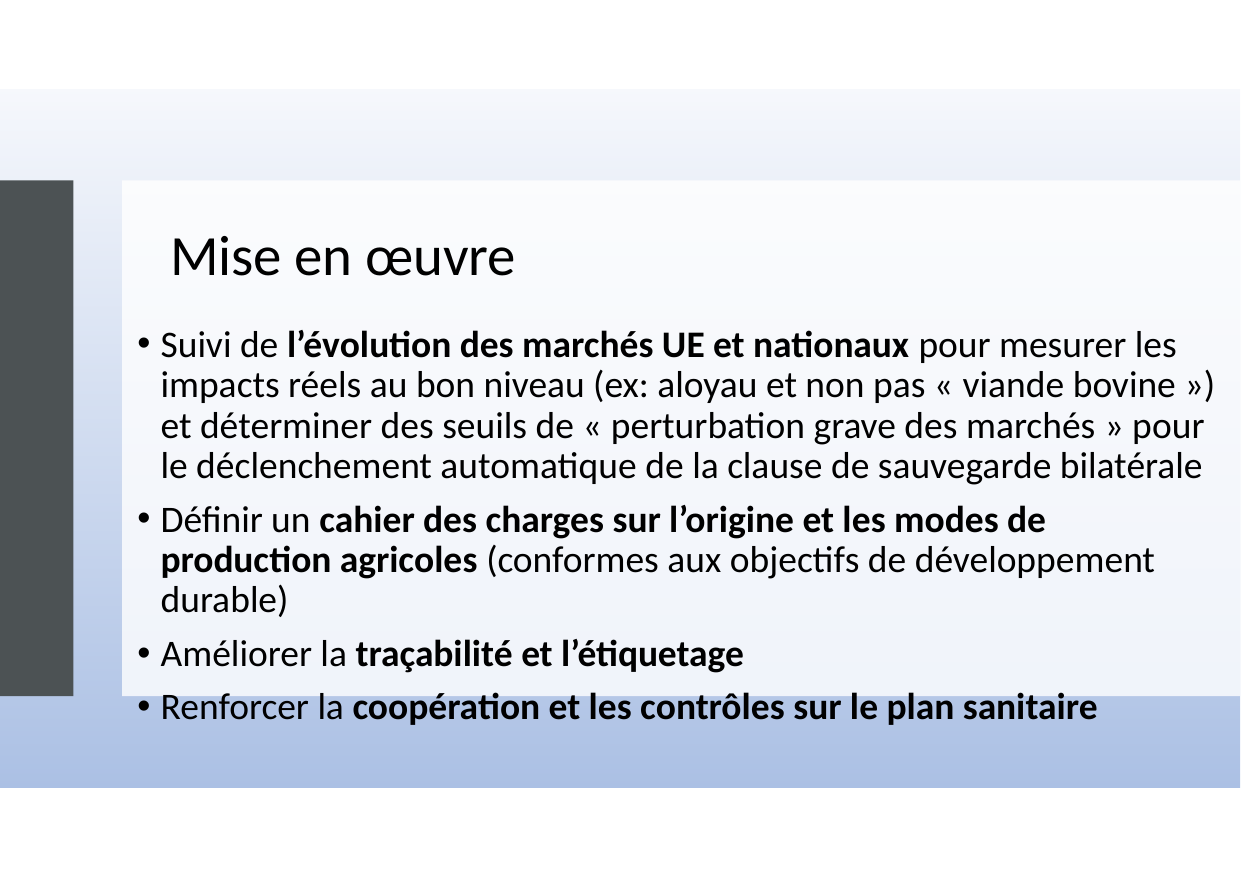

# Mise en œuvre
Suivi de l’évolution des marchés UE et nationaux pour mesurer les impacts réels au bon niveau (ex: aloyau et non pas « viande bovine ») et déterminer des seuils de « perturbation grave des marchés » pour le déclenchement automatique de la clause de sauvegarde bilatérale
Définir un cahier des charges sur l’origine et les modes de production agricoles (conformes aux objectifs de développement durable)
Améliorer la traçabilité et l’étiquetage
Renforcer la coopération et les contrôles sur le plan sanitaire